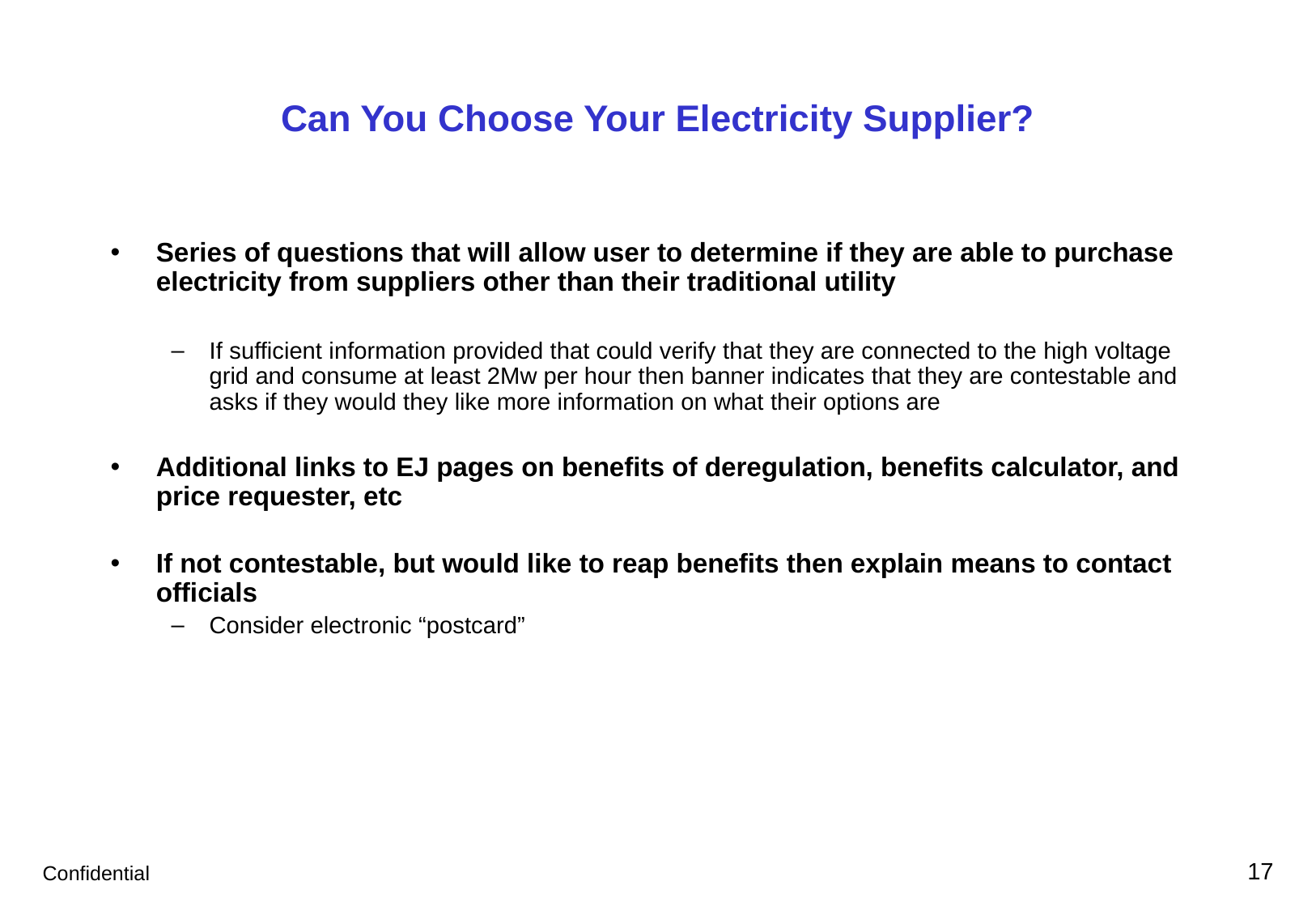

# Can You Choose Your Electricity Supplier?
Series of questions that will allow user to determine if they are able to purchase electricity from suppliers other than their traditional utility

If sufficient information provided that could verify that they are connected to the high voltage grid and consume at least 2Mw per hour then banner indicates that they are contestable and asks if they would they like more information on what their options are

Additional links to EJ pages on benefits of deregulation, benefits calculator, and price requester, etc

If not contestable, but would like to reap benefits then explain means to contact officials
Consider electronic “postcard”

17